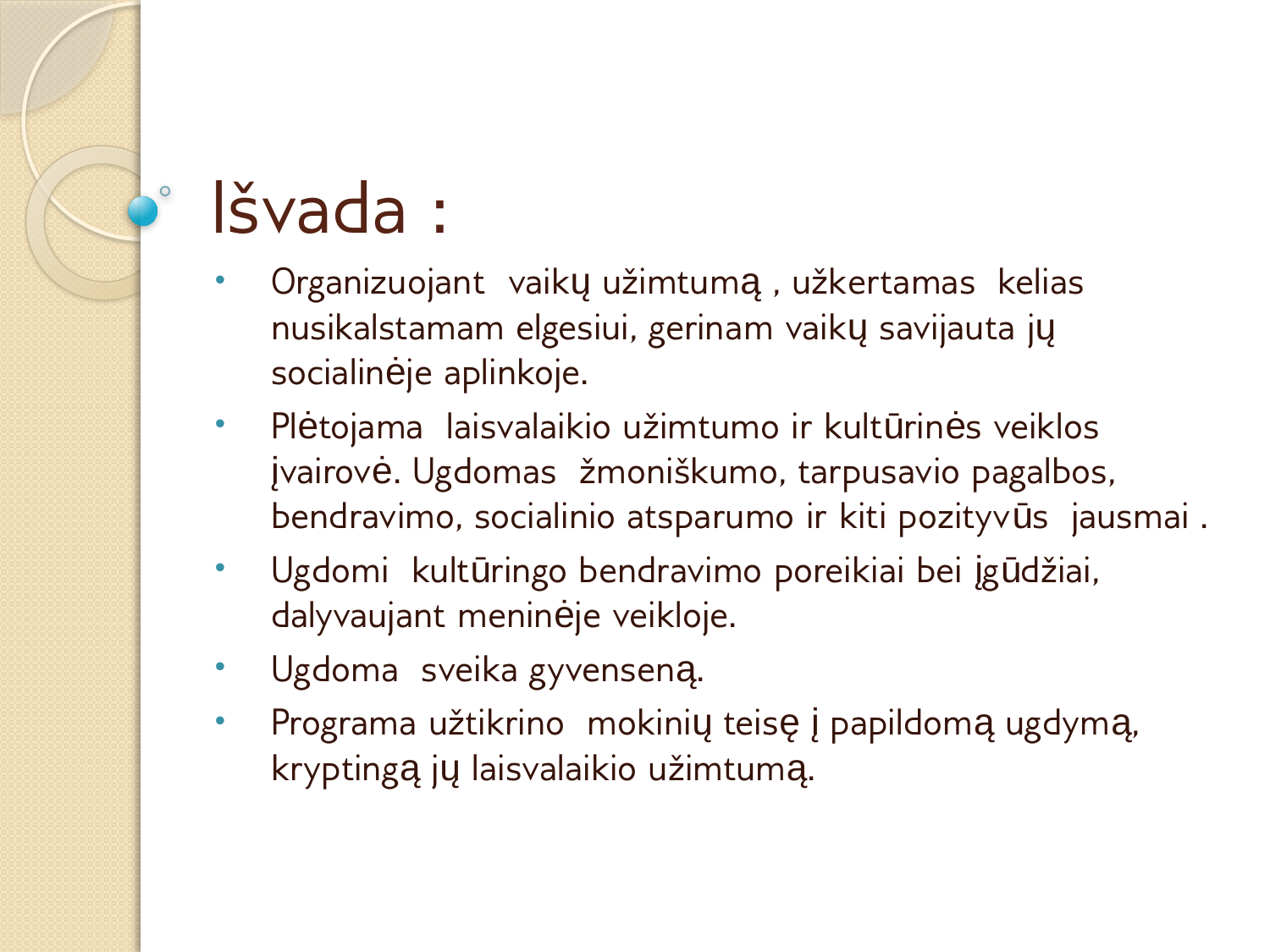

# Išvada :
Organizuojant  vaikų užimtumą , užkertamas  kelias nusikalstamam elgesiui, gerinam vaikų savijauta jų socialinėje aplinkoje.
Plėtojama  laisvalaikio užimtumo ir kultūrinės veiklos įvairovė. Ugdomas  žmoniškumo, tarpusavio pagalbos, bendravimo, socialinio atsparumo ir kiti pozityvūs  jausmai .
Ugdomi  kultūringo bendravimo poreikiai bei įgūdžiai, dalyvaujant meninėje veikloje.
Ugdoma  sveika gyvenseną.
Programa užtikrino  mokinių teisę į papildomą ugdymą, kryptingą jų laisvalaikio užimtumą.